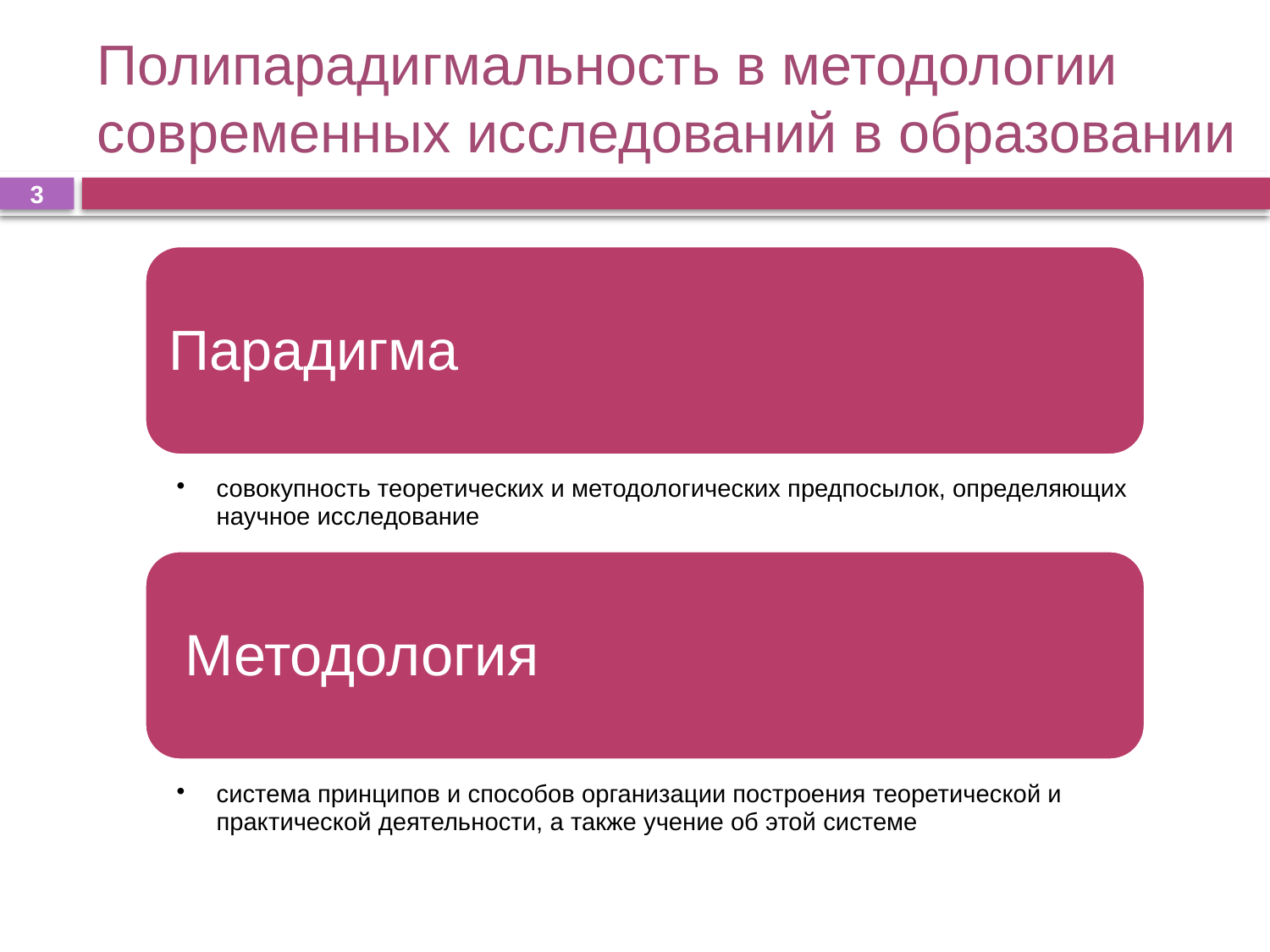

Полипарадигмальность в методологии современных исследований в образовании
3
Парадигма
совокупность теоретических и методологических предпосылок, определяющих научное исследование
 Методология
система принципов и способов организации построения теоретической и практической деятельности, а также учение об этой системе